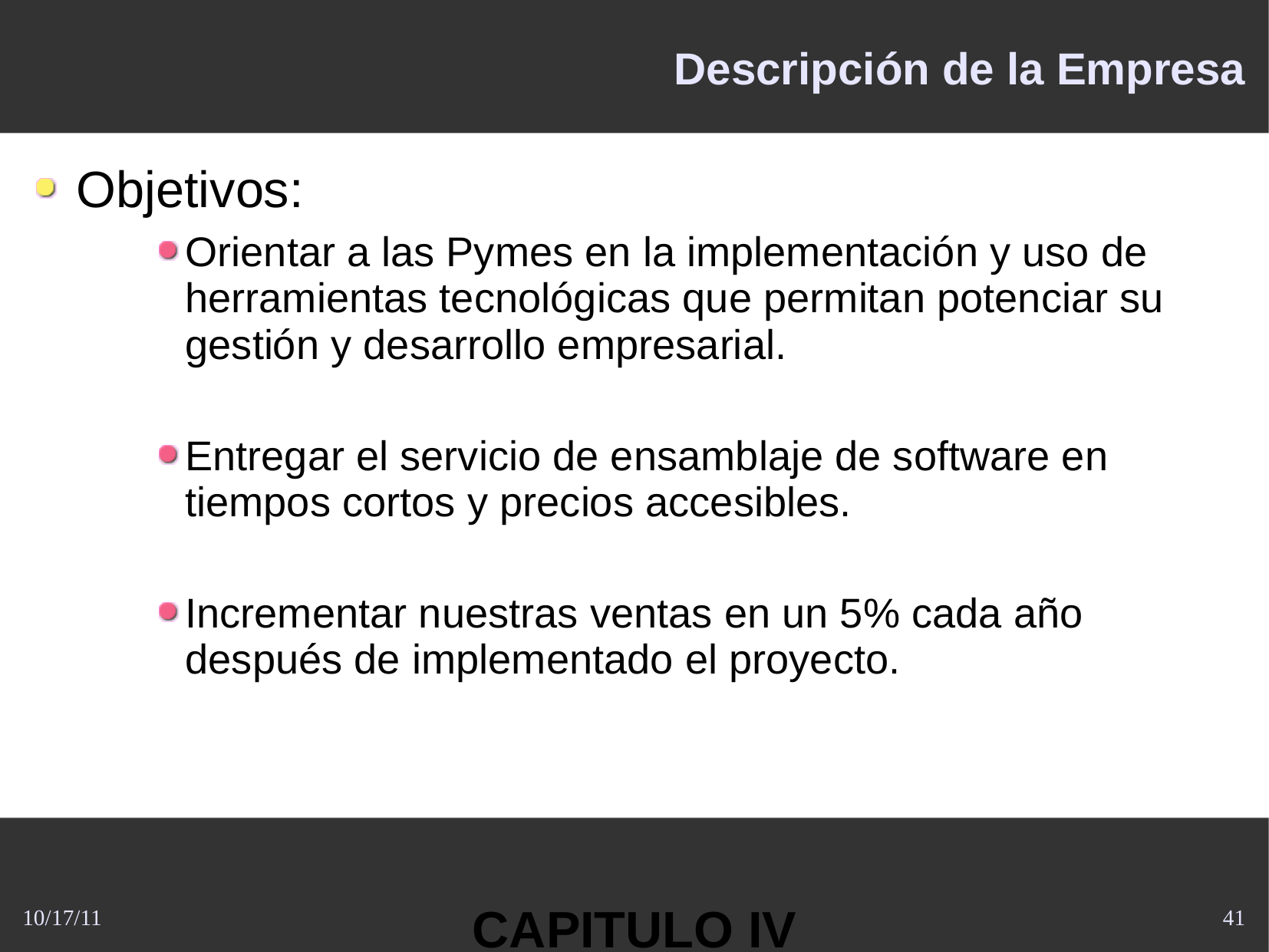

Descripción de la Empresa
Objetivos:
Orientar a las Pymes en la implementación y uso de herramientas tecnológicas que permitan potenciar su gestión y desarrollo empresarial.

Entregar el servicio de ensamblaje de software en tiempos cortos y precios accesibles.

Incrementar nuestras ventas en un 5% cada año después de implementado el proyecto.

CAPITULO IV
10/17/11
41